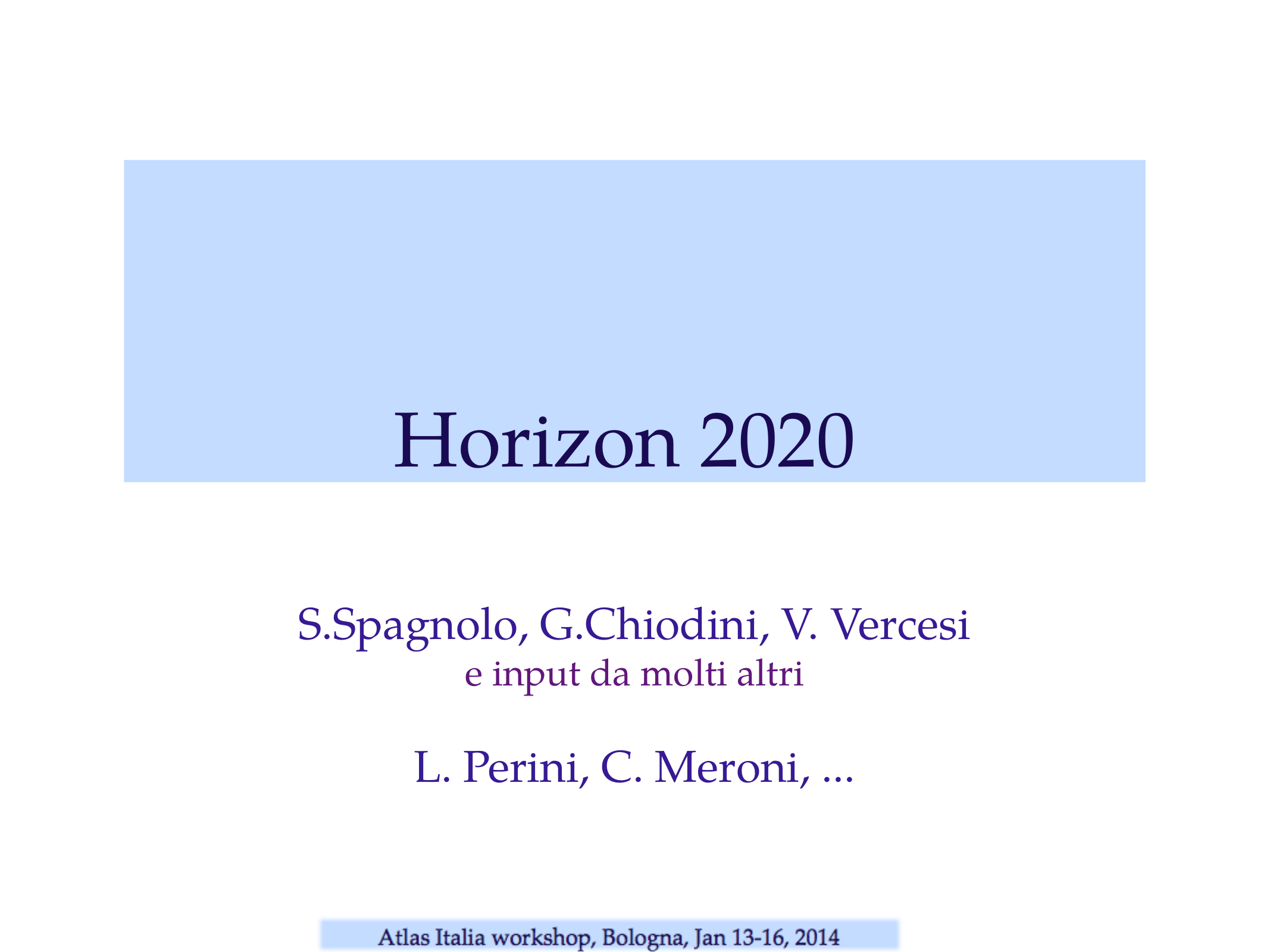

# Horizon 2020
S.Spagnolo, G.Chiodini, V. Vercesi
e input da molti altri

L. Perini, C. Meroni, ...